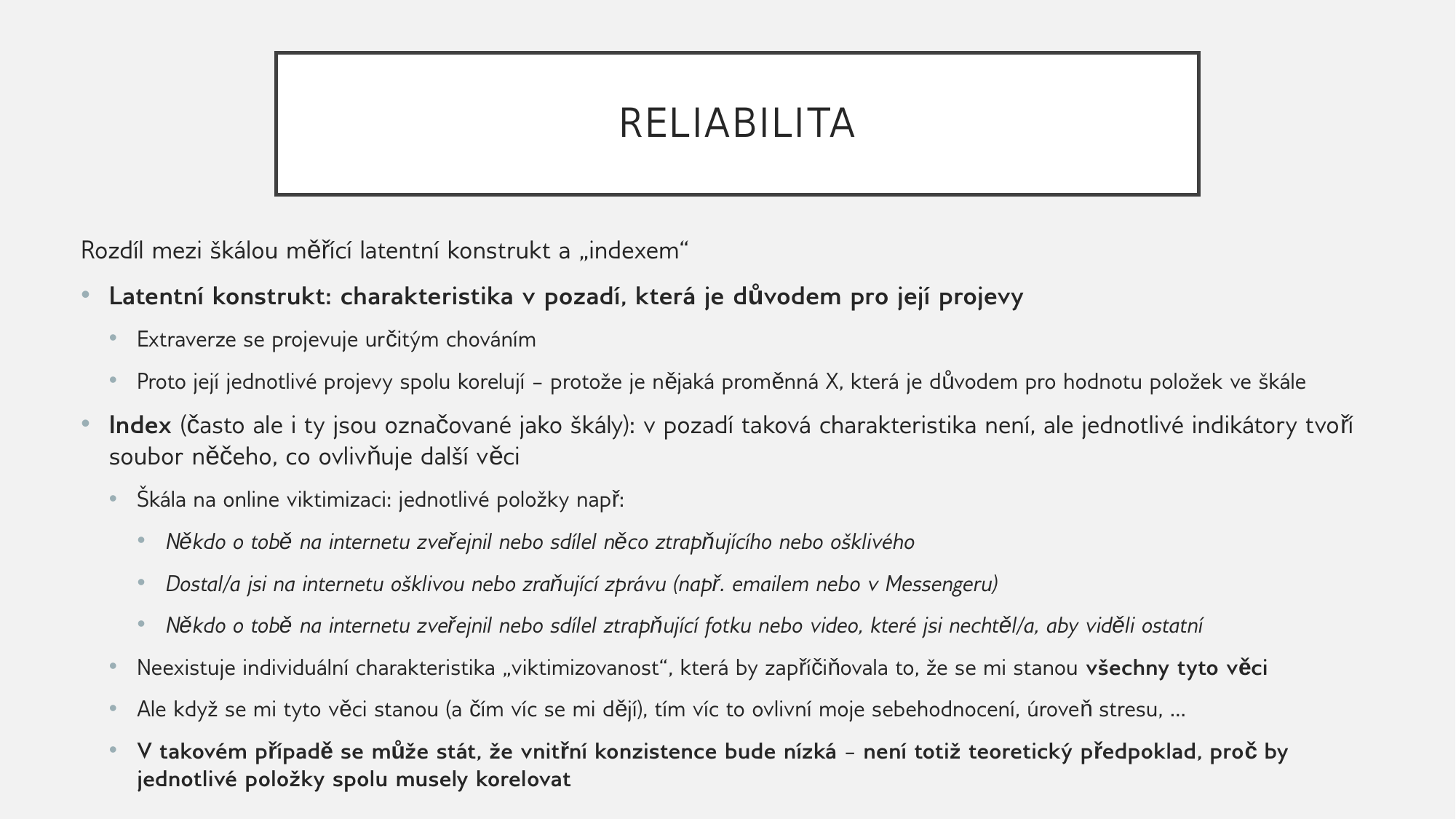

# Reliabilita
Rozdíl mezi škálou měřící latentní konstrukt a „indexem“
Latentní konstrukt: charakteristika v pozadí, která je důvodem pro její projevy
Extraverze se projevuje určitým chováním
Proto její jednotlivé projevy spolu korelují – protože je nějaká proměnná X, která je důvodem pro hodnotu položek ve škále
Index (často ale i ty jsou označované jako škály): v pozadí taková charakteristika není, ale jednotlivé indikátory tvoří soubor něčeho, co ovlivňuje další věci
Škála na online viktimizaci: jednotlivé položky např:
Někdo o tobě na internetu zveřejnil nebo sdílel něco ztrapňujícího nebo ošklivého
Dostal/a jsi na internetu ošklivou nebo zraňující zprávu (např. emailem nebo v Messengeru)
Někdo o tobě na internetu zveřejnil nebo sdílel ztrapňující fotku nebo video, které jsi nechtěl/a, aby viděli ostatní
Neexistuje individuální charakteristika „viktimizovanost“, která by zapříčiňovala to, že se mi stanou všechny tyto věci
Ale když se mi tyto věci stanou (a čím víc se mi dějí), tím víc to ovlivní moje sebehodnocení, úroveň stresu, …
V takovém případě se může stát, že vnitřní konzistence bude nízká – není totiž teoretický předpoklad, proč by jednotlivé položky spolu musely korelovat